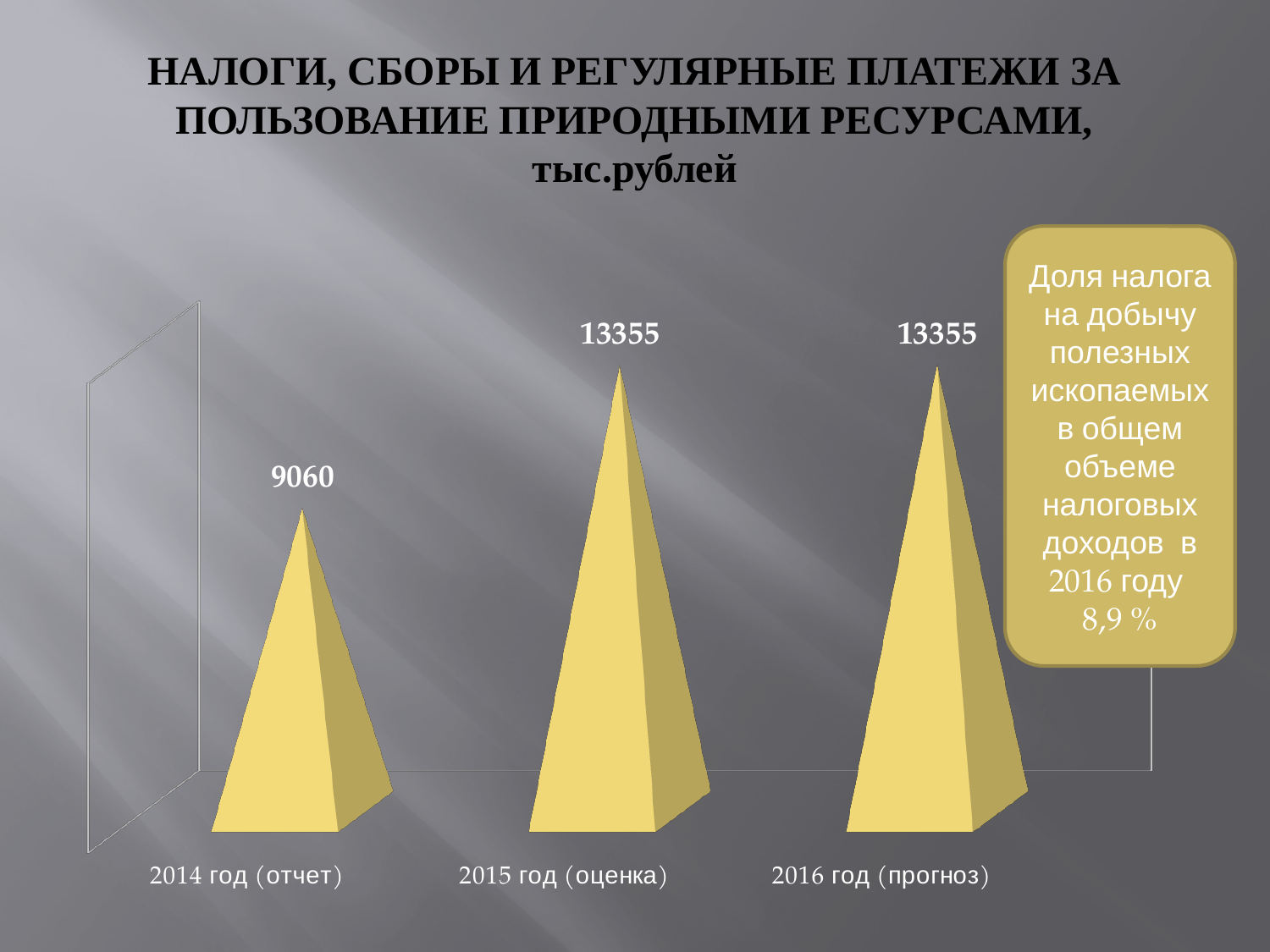

# НАЛОГИ, СБОРЫ И РЕГУЛЯРНЫЕ ПЛАТЕЖИ ЗА ПОЛЬЗОВАНИЕ ПРИРОДНЫМИ РЕСУРСАМИ, тыс.рублей
Доля налога на добычу полезных ископаемых в общем объеме налоговых доходов  в 2016 году
8,9 %

[unsupported chart]